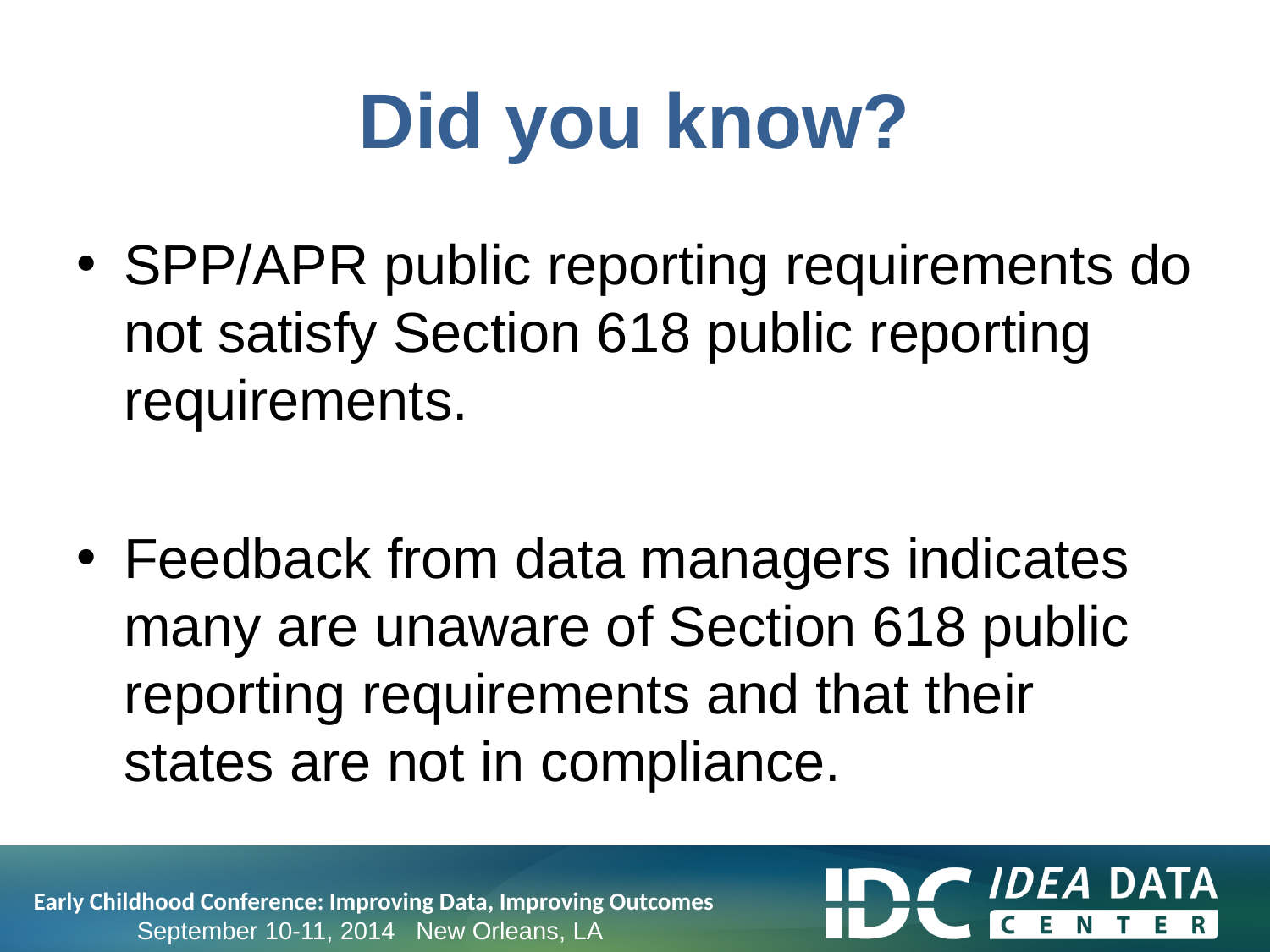

# Did you know?
SPP/APR public reporting requirements do not satisfy Section 618 public reporting requirements.

Feedback from data managers indicates many are unaware of Section 618 public reporting requirements and that their states are not in compliance.